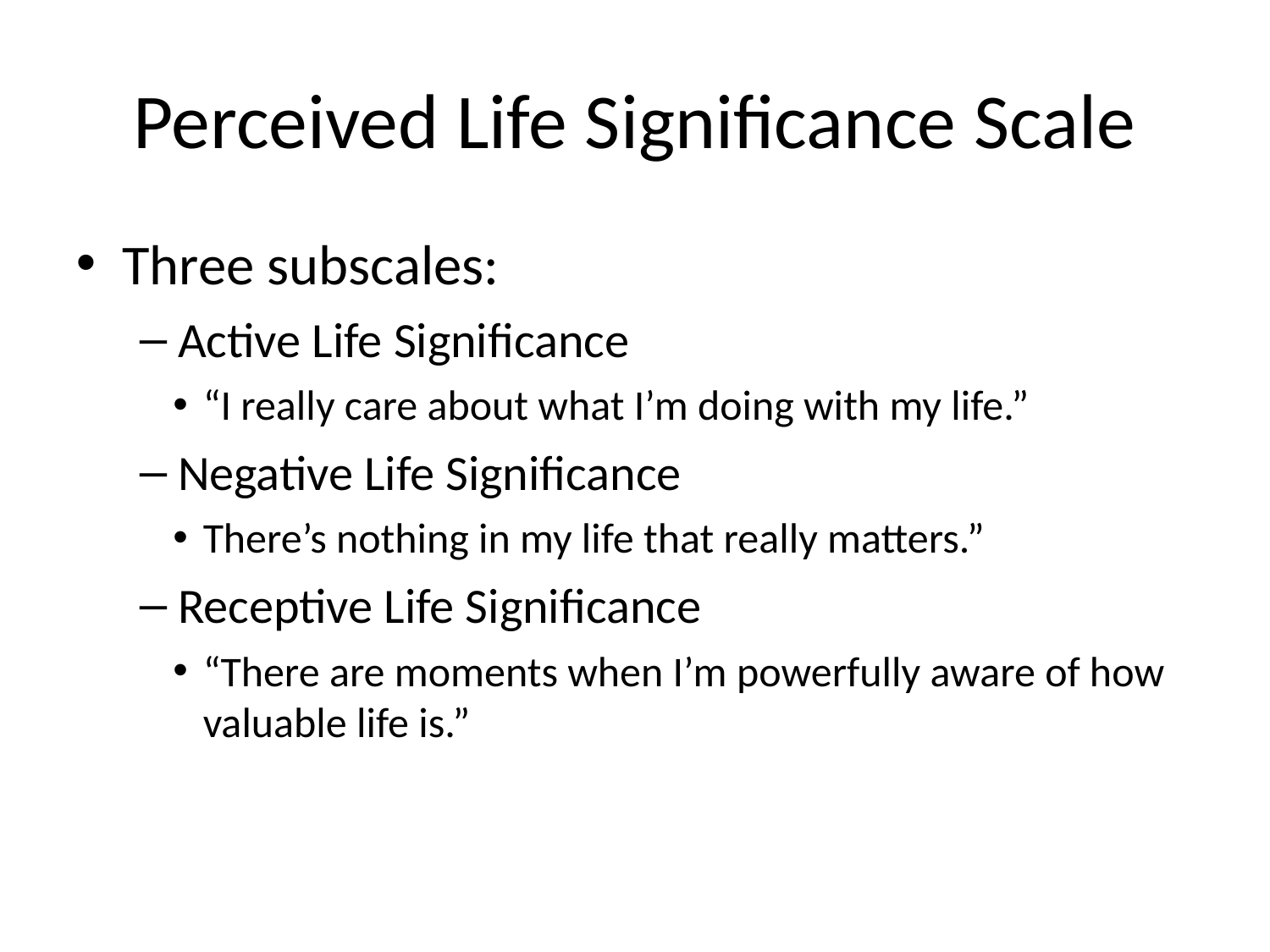

Perceived Life Significance Scale
Three subscales:
Active Life Significance
“I really care about what I’m doing with my life.”
Negative Life Significance
There’s nothing in my life that really matters.”
Receptive Life Significance
“There are moments when I’m powerfully aware of how valuable life is.”